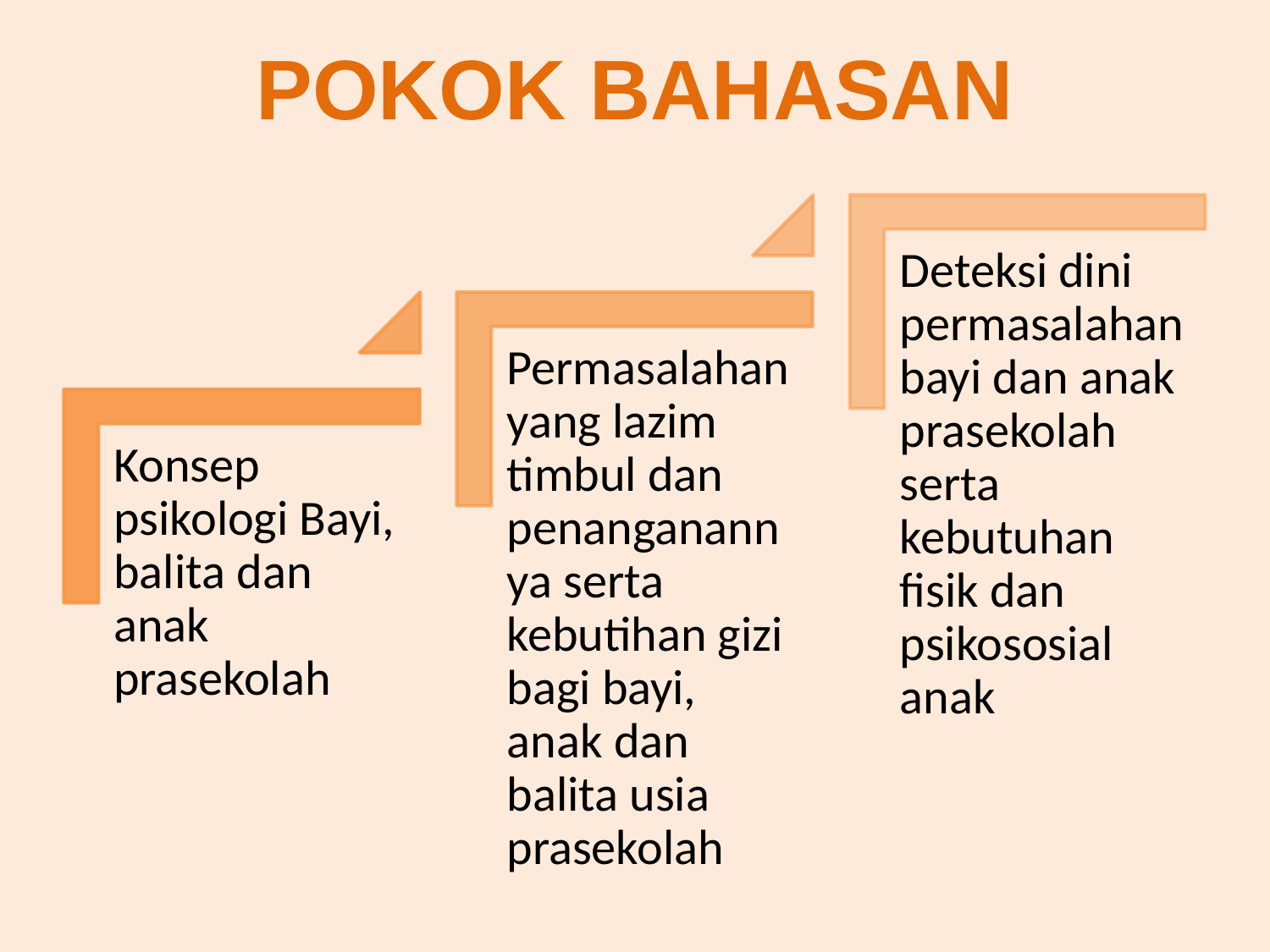

# POKOK BAHASAN
Konsep psikologi Bayi, balita dan anak prasekolah
Permasalahan yang lazim timbul dan penanganannya serta kebutihan gizi bagi bayi, anak dan balita usia prasekolah
Deteksi dini permasalahan bayi dan anak prasekolah serta kebutuhan
fisik dan psikososial anak